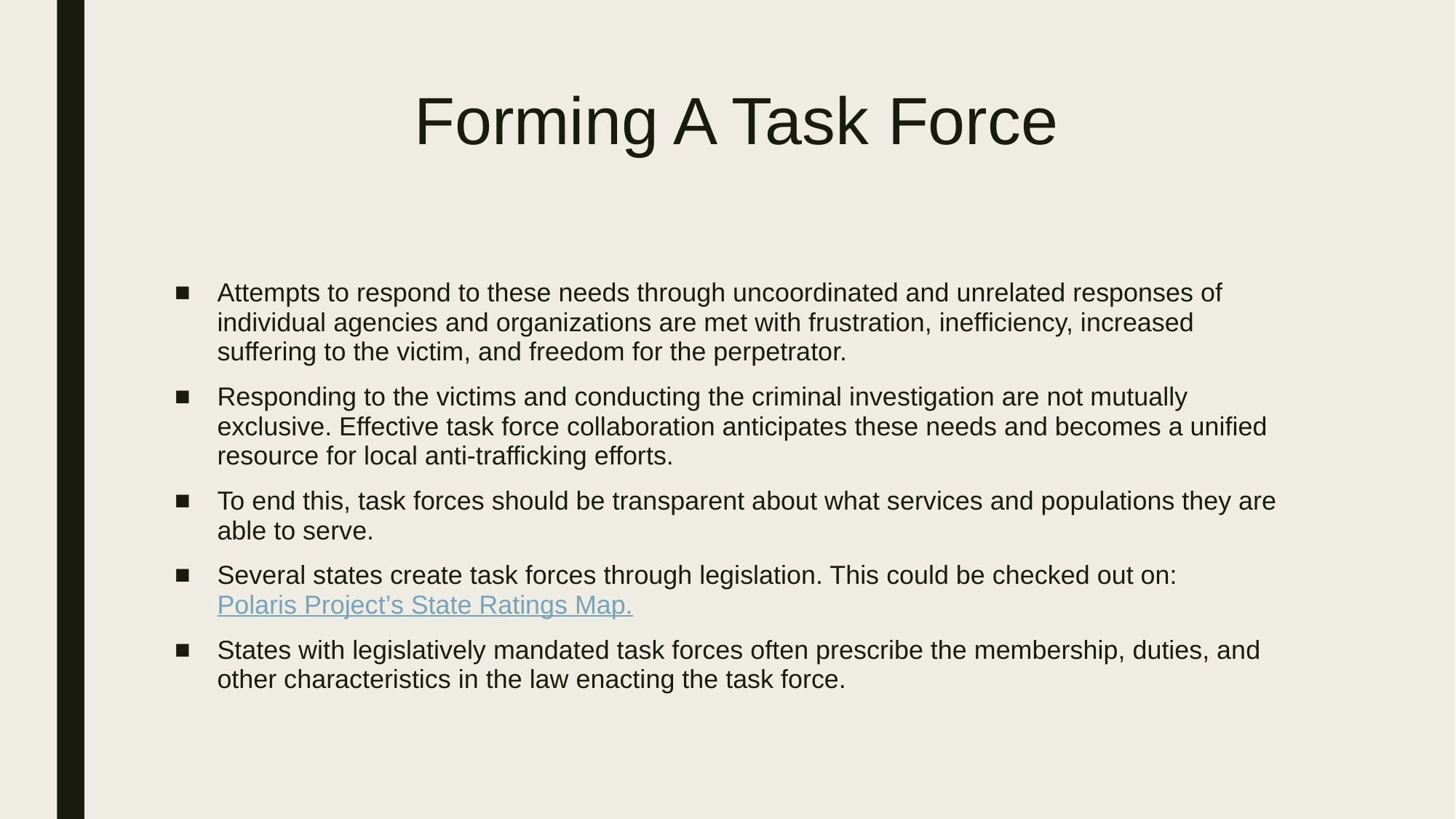

# Forming A Task Force
Attempts to respond to these needs through uncoordinated and unrelated responses of individual agencies and organizations are met with frustration, inefficiency, increased suffering to the victim, and freedom for the perpetrator.
Responding to the victims and conducting the criminal investigation are not mutually exclusive. Effective task force collaboration anticipates these needs and becomes a unified resource for local anti-trafficking efforts.
To end this, task forces should be transparent about what services and populations they are able to serve.
Several states create task forces through legislation. This could be checked out on: Polaris Project’s State Ratings Map.
States with legislatively mandated task forces often prescribe the membership, duties, and other characteristics in the law enacting the task force.